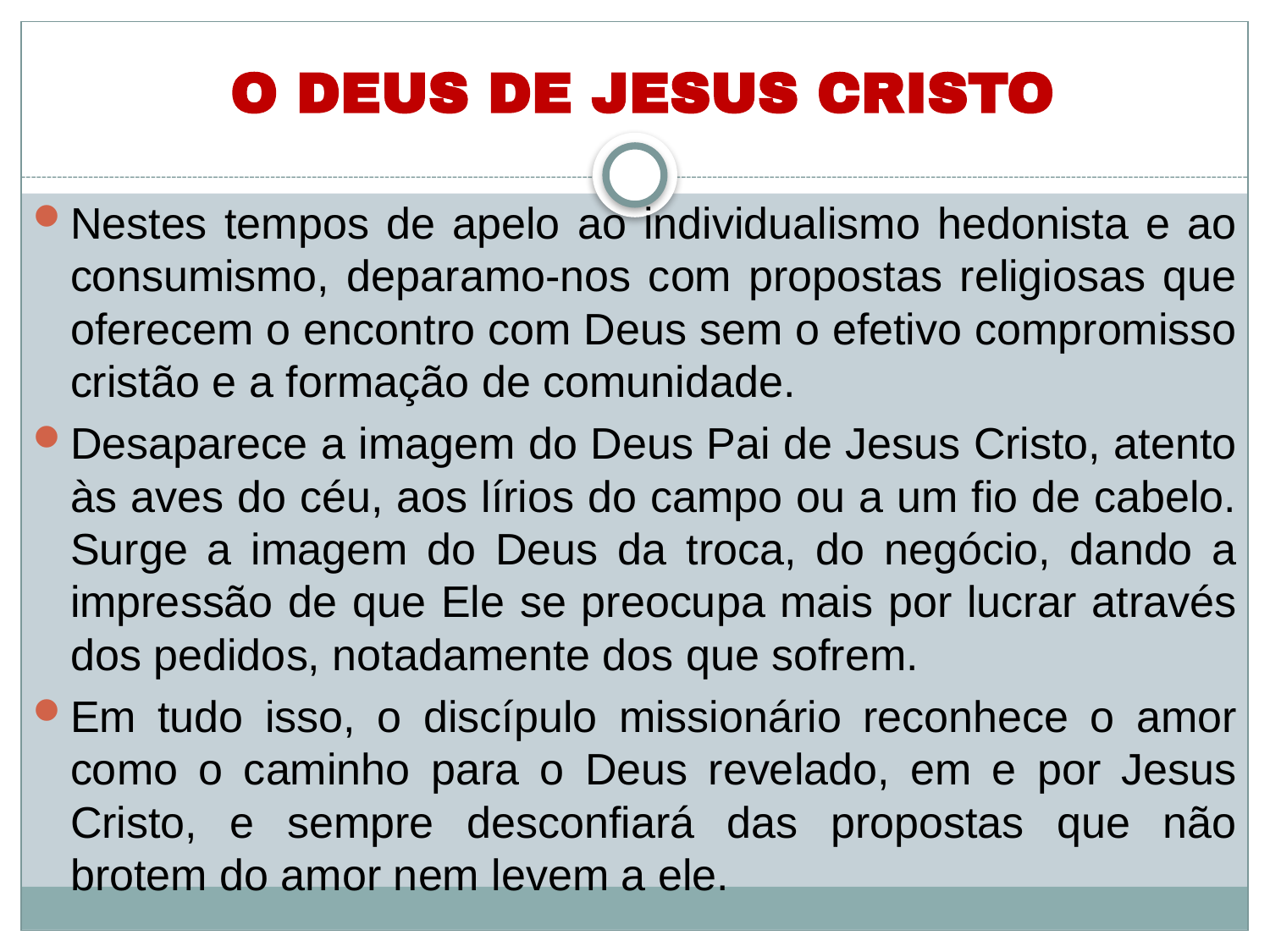

O DEUS DE JESUS CRISTO

Nestes tempos de apelo ao individualismo hedonista e ao consumismo, deparamo-nos com propostas religiosas que oferecem o encontro com Deus sem o efetivo compromisso cristão e a formação de comunidade.
Desaparece a imagem do Deus Pai de Jesus Cristo, atento às aves do céu, aos lírios do campo ou a um fio de cabelo. Surge a imagem do Deus da troca, do negócio, dando a impressão de que Ele se preocupa mais por lucrar através dos pedidos, notadamente dos que sofrem.
Em tudo isso, o discípulo missionário reconhece o amor como o caminho para o Deus revelado, em e por Jesus Cristo, e sempre desconfiará das propostas que não brotem do amor nem levem a ele.